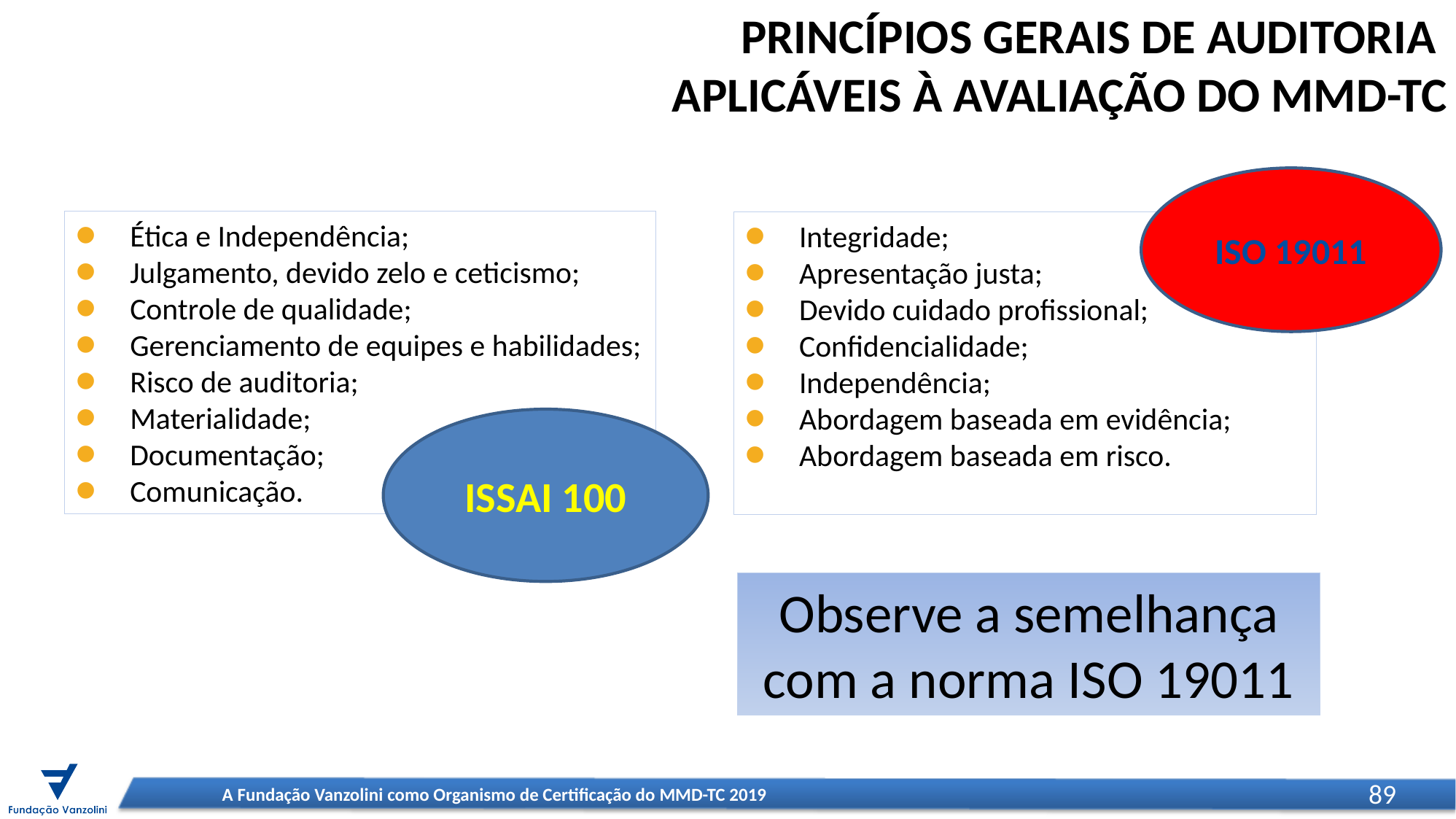

PRINCÍPIOS GERAIS DE AUDITORIA
APLICÁVEIS À AVALIAÇÃO DO MMD-TC
ISO 19011
Ética e Independência;
Julgamento, devido zelo e ceticismo;
Controle de qualidade;
Gerenciamento de equipes e habilidades;
Risco de auditoria;
Materialidade;
Documentação;
Comunicação.
Integridade;
Apresentação justa;
Devido cuidado profissional;
Confidencialidade;
Independência;
Abordagem baseada em evidência;
Abordagem baseada em risco.

ISSAI 100
Observe a semelhança com a norma ISO 19011